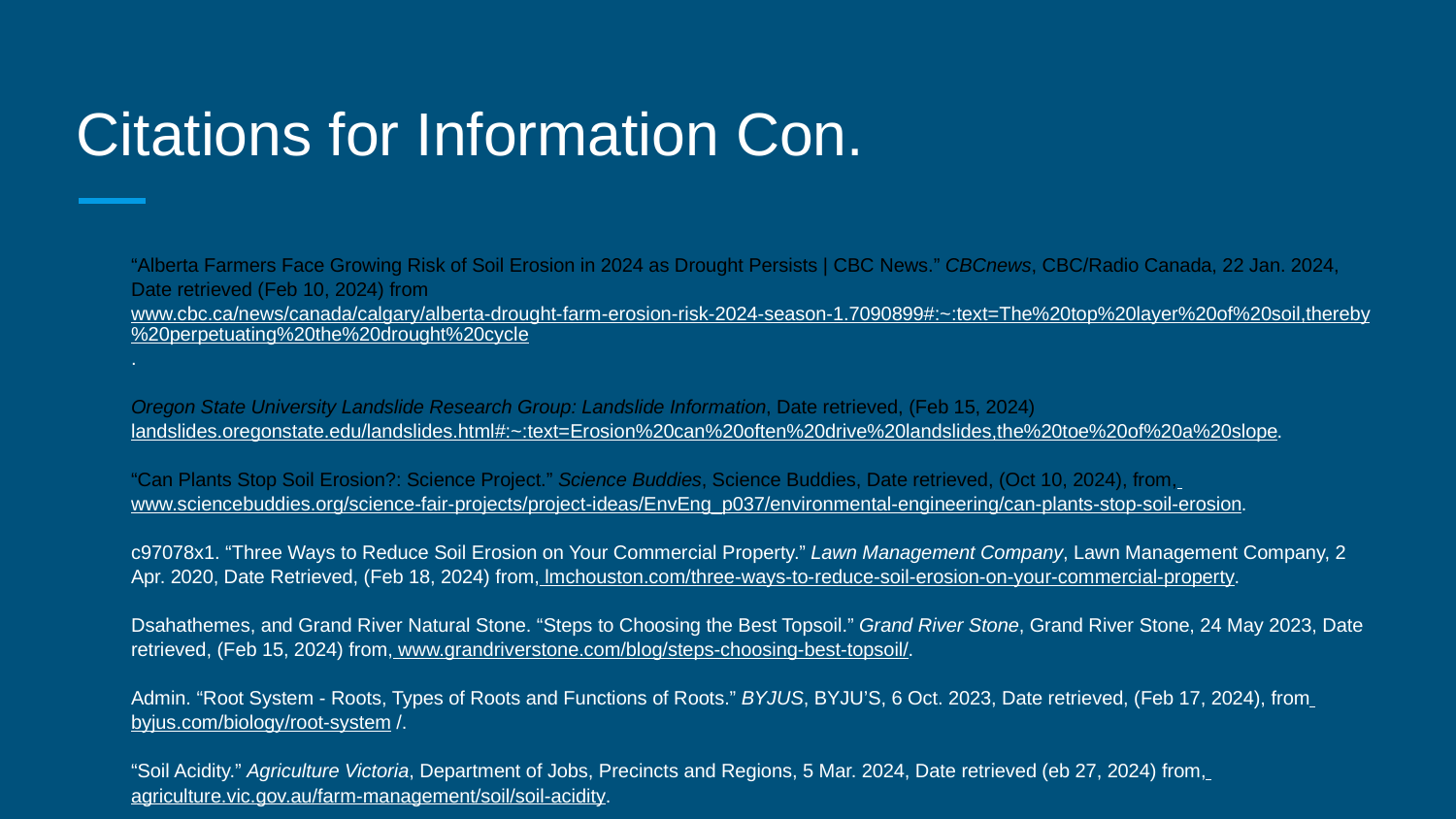

# Citations for Information Con.
“Alberta Farmers Face Growing Risk of Soil Erosion in 2024 as Drought Persists | CBC News.” CBCnews, CBC/Radio Canada, 22 Jan. 2024, Date retrieved (Feb 10, 2024) from  www.cbc.ca/news/canada/calgary/alberta-drought-farm-erosion-risk-2024-season-1.7090899#:~:text=The%20top%20layer%20of%20soil,thereby%20perpetuating%20the%20drought%20cycle.
Oregon State University Landslide Research Group: Landslide Information, Date retrieved, (Feb 15, 2024)  landslides.oregonstate.edu/landslides.html#:~:text=Erosion%20can%20often%20drive%20landslides,the%20toe%20of%20a%20slope.
“Can Plants Stop Soil Erosion?: Science Project.” Science Buddies, Science Buddies, Date retrieved, (Oct 10, 2024), from, www.sciencebuddies.org/science-fair-projects/project-ideas/EnvEng_p037/environmental-engineering/can-plants-stop-soil-erosion.
c97078x1. “Three Ways to Reduce Soil Erosion on Your Commercial Property.” Lawn Management Company, Lawn Management Company, 2 Apr. 2020, Date Retrieved, (Feb 18, 2024) from, lmchouston.com/three-ways-to-reduce-soil-erosion-on-your-commercial-property.
Dsahathemes, and Grand River Natural Stone. “Steps to Choosing the Best Topsoil.” Grand River Stone, Grand River Stone, 24 May 2023, Date retrieved, (Feb 15, 2024) from, www.grandriverstone.com/blog/steps-choosing-best-topsoil/.
Admin. “Root System - Roots, Types of Roots and Functions of Roots.” BYJUS, BYJU’S, 6 Oct. 2023, Date retrieved, (Feb 17, 2024), from byjus.com/biology/root-system /.
“Soil Acidity.” Agriculture Victoria, Department of Jobs, Precincts and Regions, 5 Mar. 2024, Date retrieved (eb 27, 2024) from, agriculture.vic.gov.au/farm-management/soil/soil-acidity.